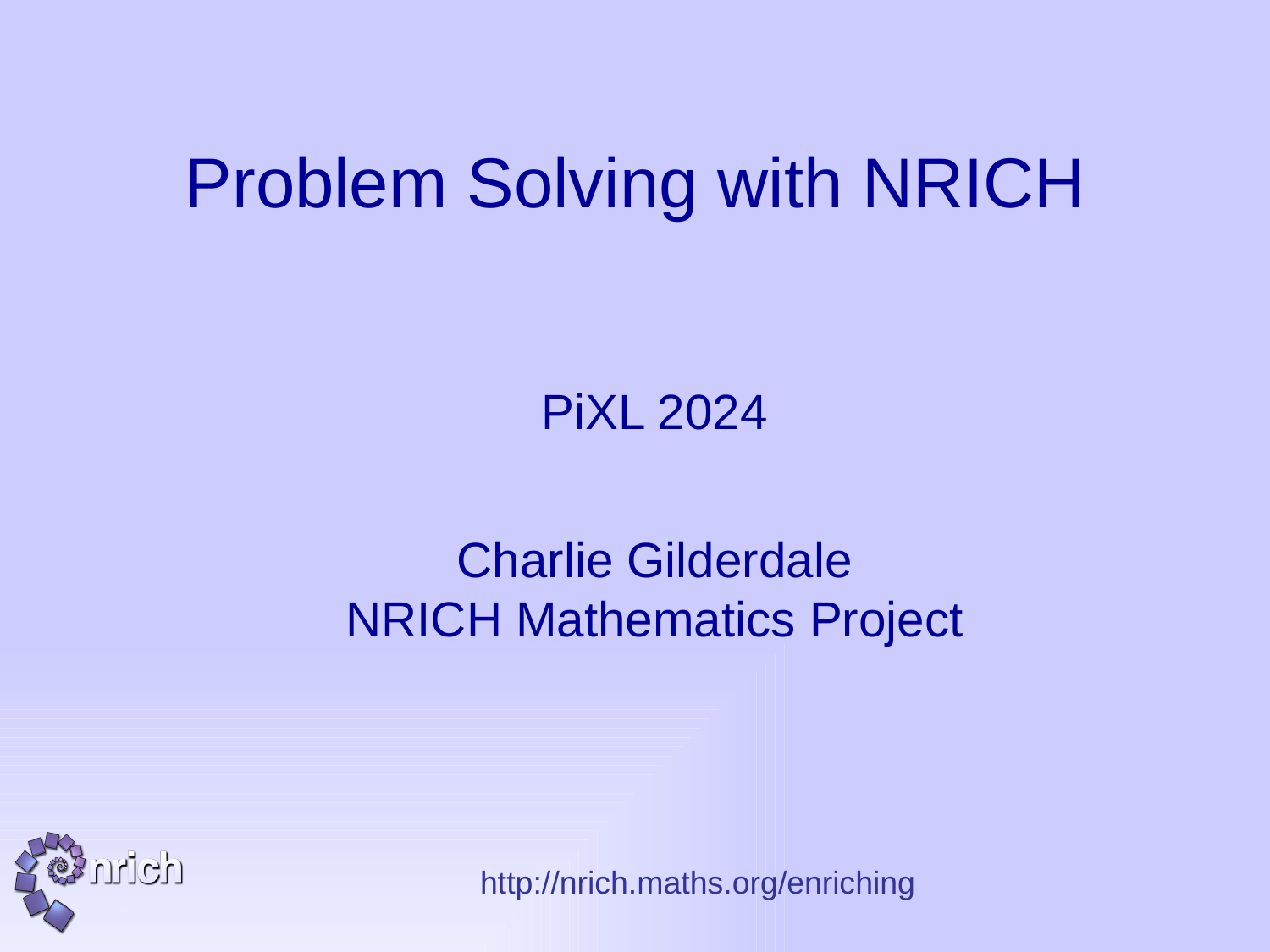

# Problem Solving with NRICH
PiXL 2024

Charlie Gilderdale
NRICH Mathematics Project